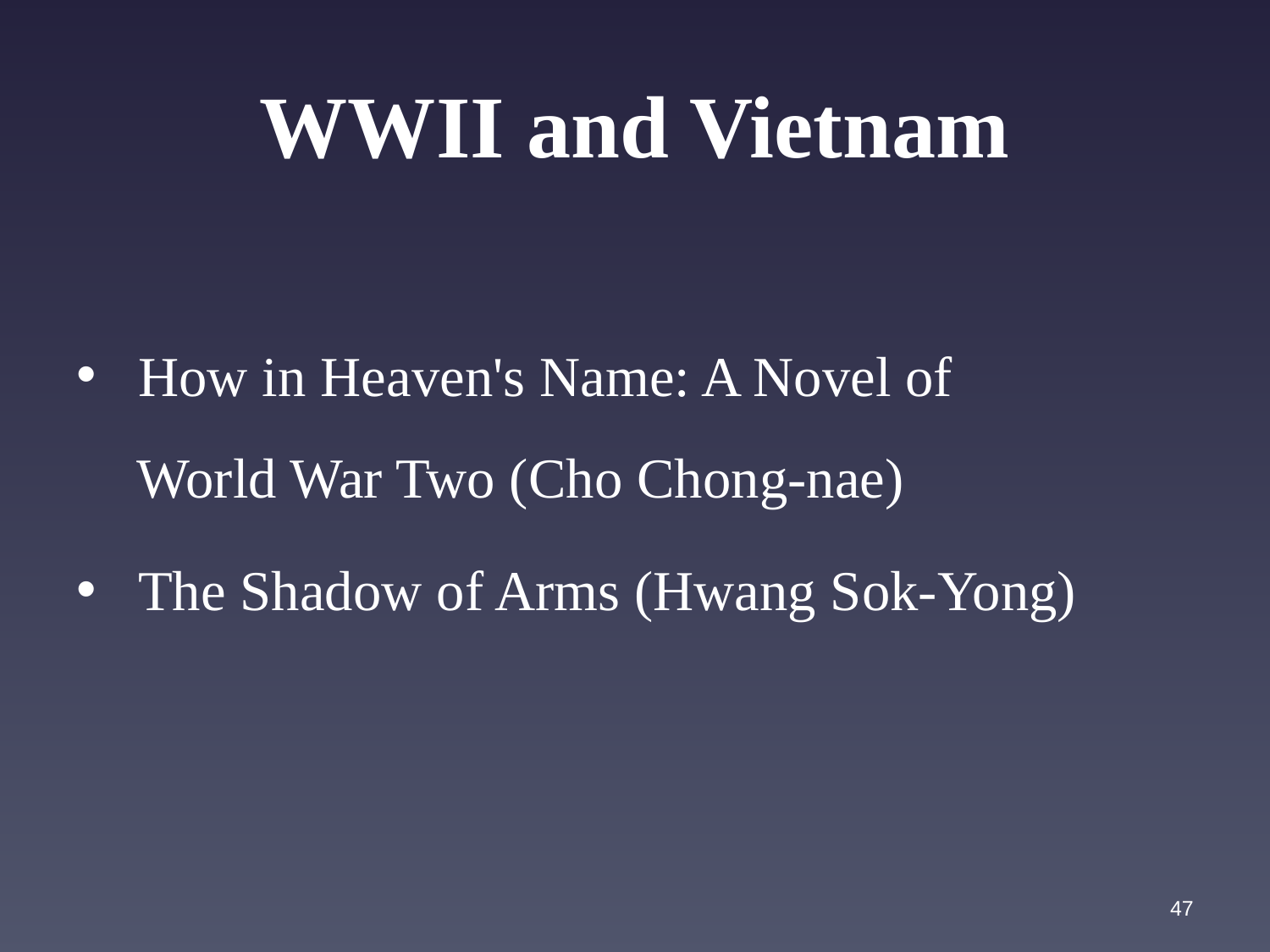

# WWII and Vietnam
 How in Heaven's Name: A Novel of
 World War Two (Cho Chong-nae)
 The Shadow of Arms (Hwang Sok-Yong)
47